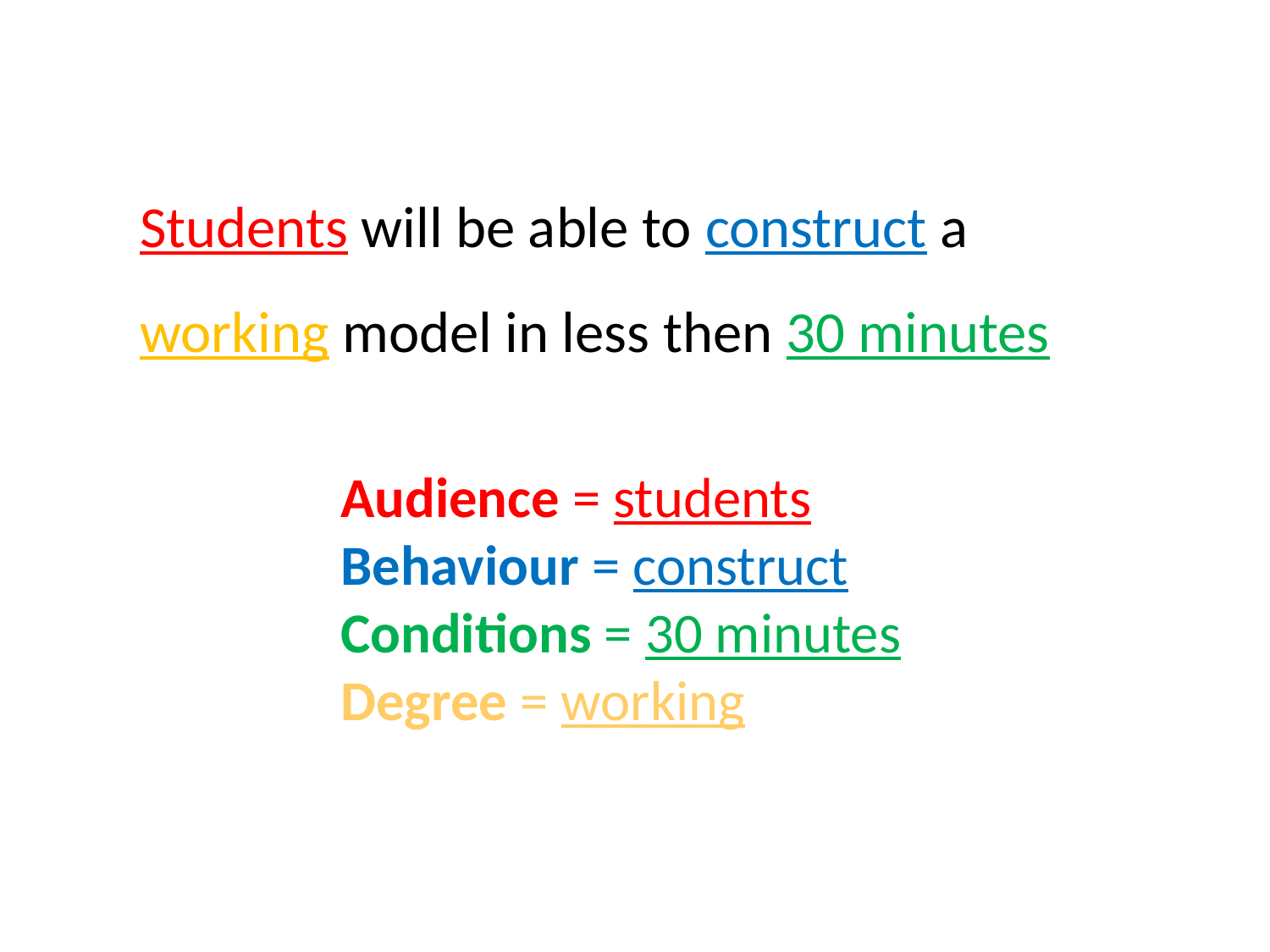

# Students will be able to construct a working model in less then 30 minutes
Audience = students
Behaviour = construct
Conditions = 30 minutes
Degree = working